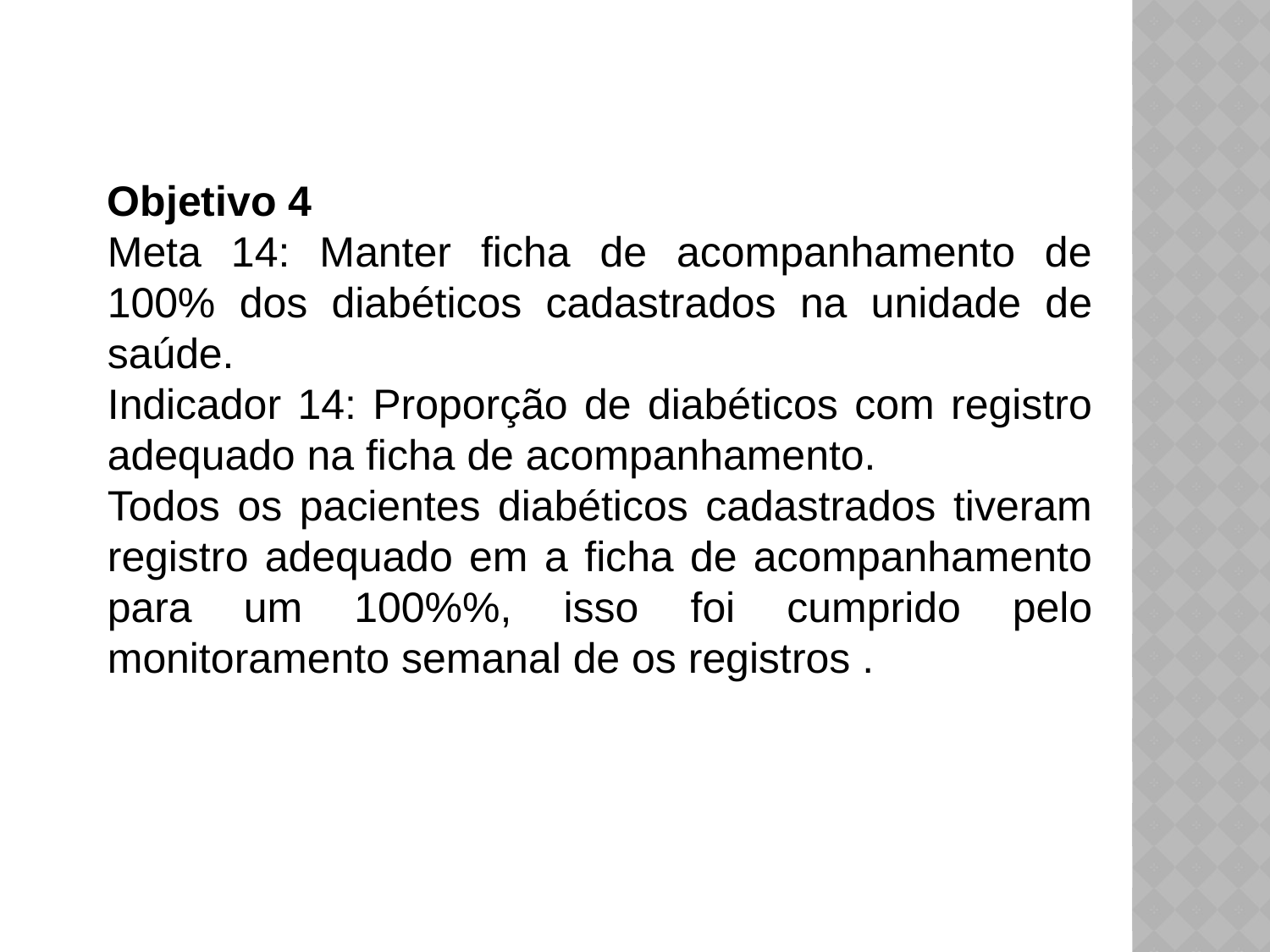

Objetivo 4
Meta 14: Manter ficha de acompanhamento de 100% dos diabéticos cadastrados na unidade de saúde.
Indicador 14: Proporção de diabéticos com registro adequado na ficha de acompanhamento.
Todos os pacientes diabéticos cadastrados tiveram registro adequado em a ficha de acompanhamento para um 100%%, isso foi cumprido pelo monitoramento semanal de os registros .